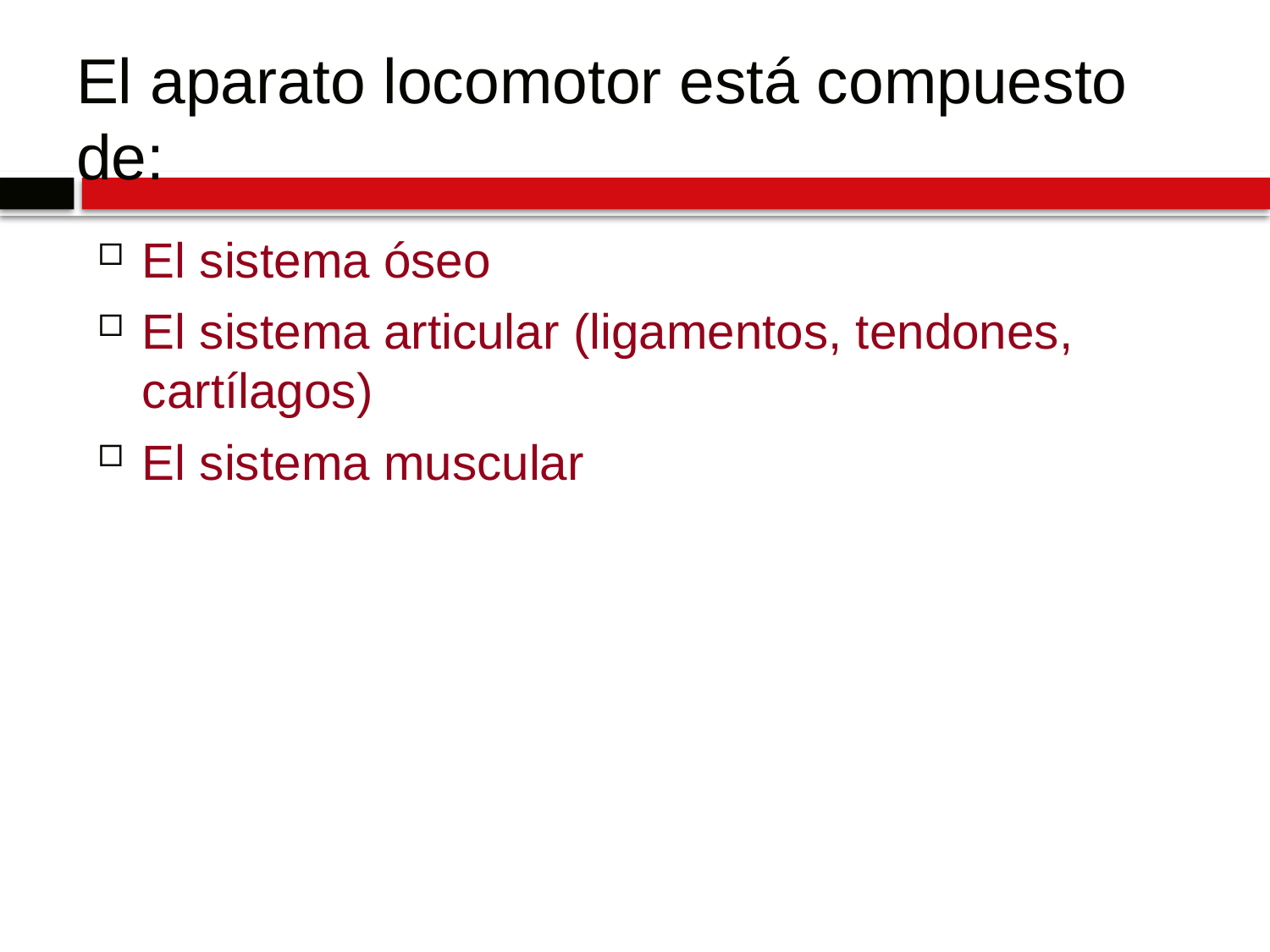

# El aparato locomotor está compuesto de:
El sistema óseo
El sistema articular (ligamentos, tendones, cartílagos)
El sistema muscular